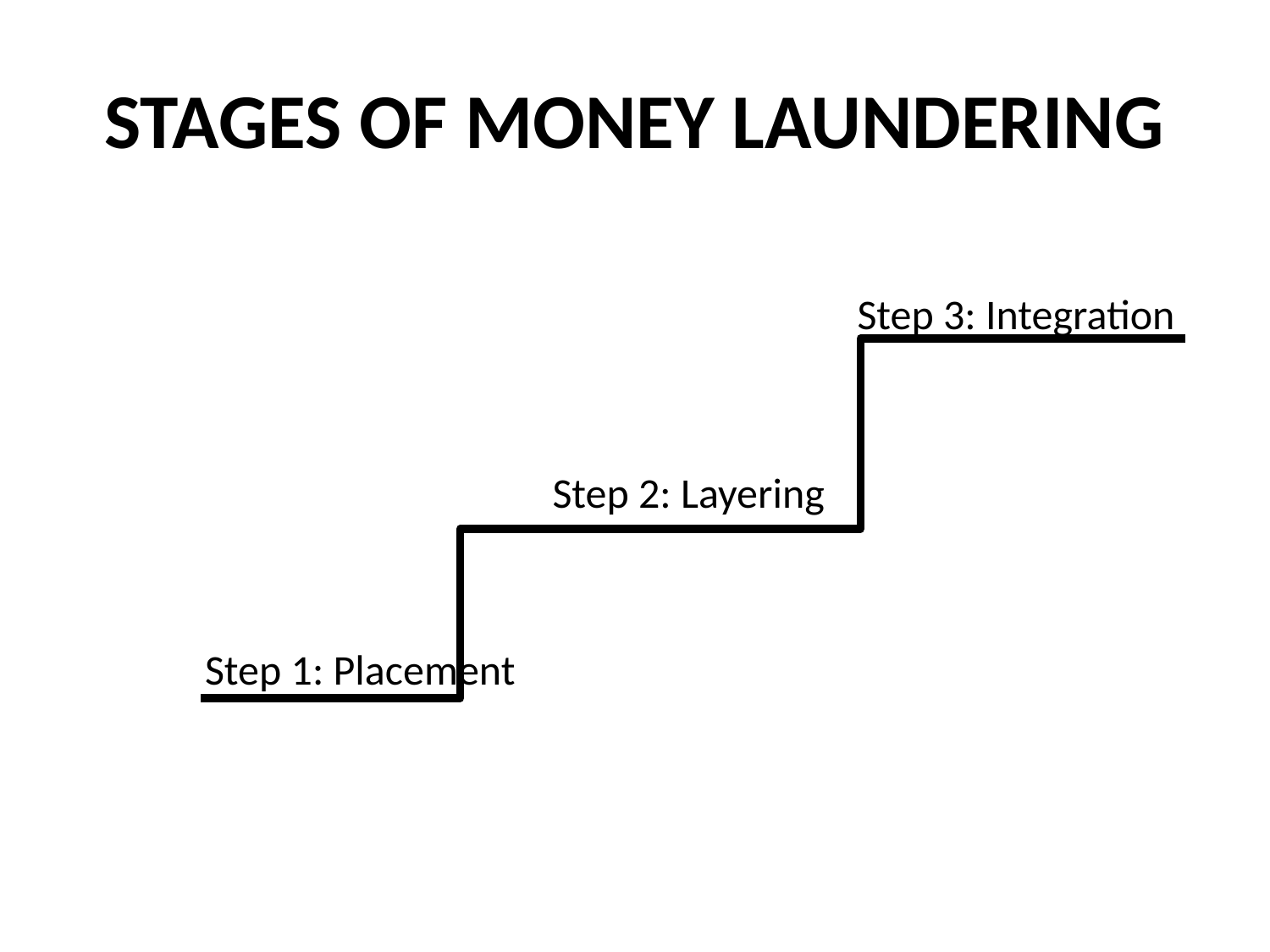

# STAGES OF MONEY LAUNDERING

                                                                     	  Step 3: Integration

                                                  Step 2: Layering

                Step 1: Placement